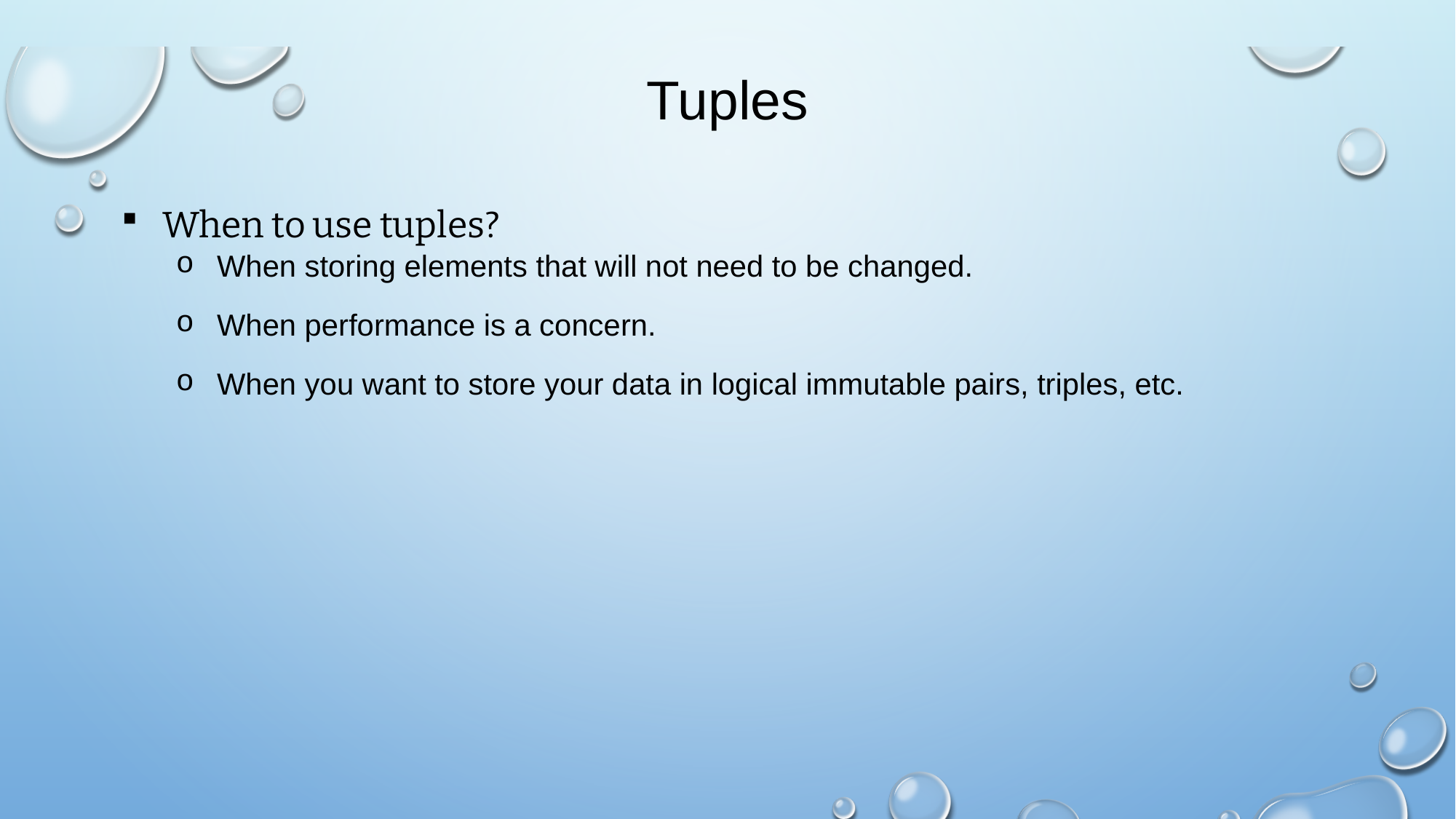

# Tuples
When to use tuples?
When storing elements that will not need to be changed.
When performance is a concern.
When you want to store your data in logical immutable pairs, triples, etc.